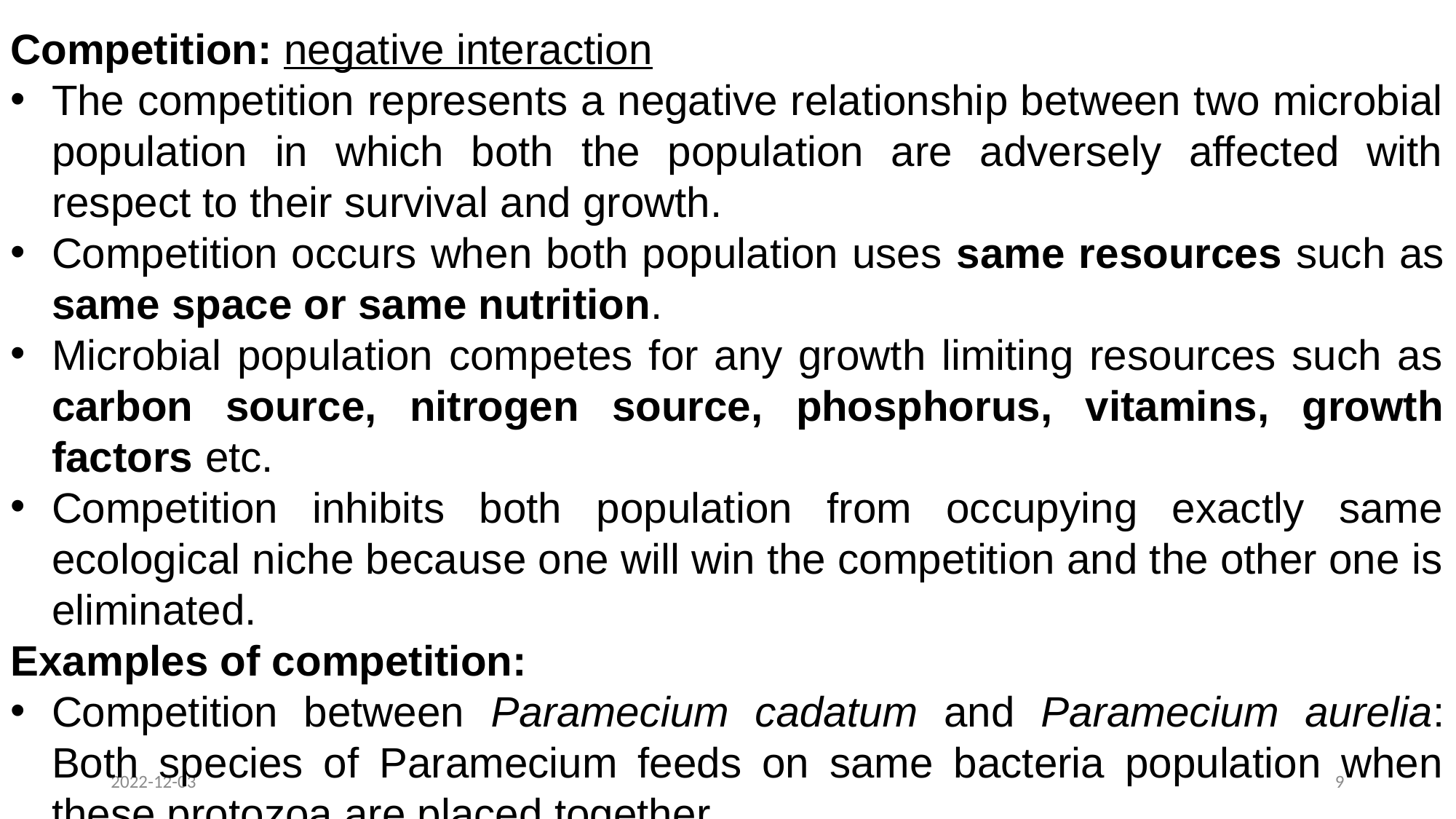

Competition: negative interaction
The competition represents a negative relationship between two microbial population in which both the population are adversely affected with respect to their survival and growth.
Competition occurs when both population uses same resources such as same space or same nutrition.
Microbial population competes for any growth limiting resources such as carbon source, nitrogen source, phosphorus, vitamins, growth factors etc.
Competition inhibits both population from occupying exactly same ecological niche because one will win the competition and the other one is eliminated.
Examples of competition:
Competition between Paramecium cadatum and Paramecium aurelia: Both species of Paramecium feeds on same bacteria population when these protozoa are placed together.
2022-12-03
9